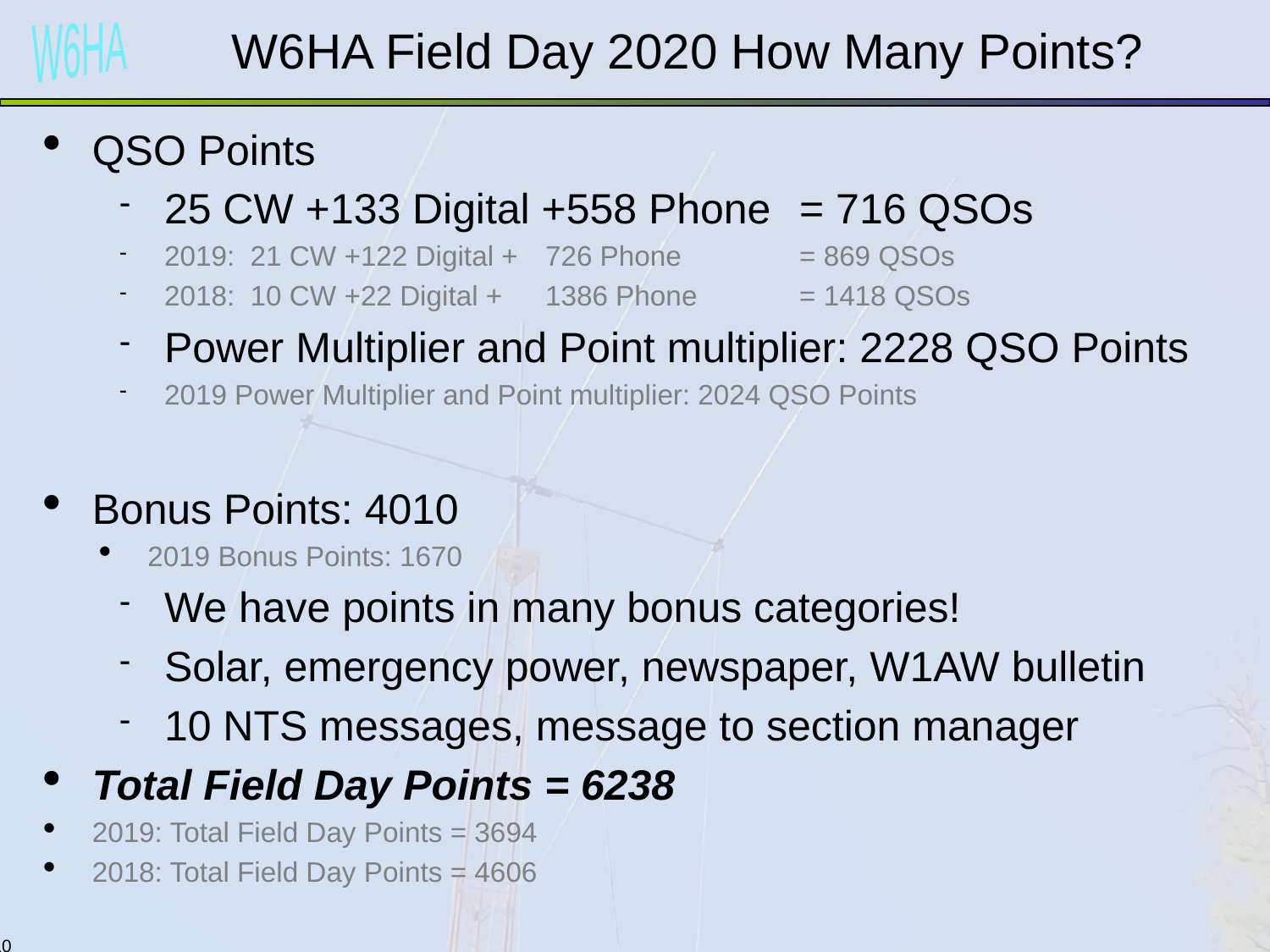

# W6HA Field Day 2020 How Many Points?
QSO Points
25 CW +133 Digital +558 Phone	= 716 QSOs
2019:  21 CW +122 Digital +	726 Phone	= 869 QSOs
2018:  10 CW +22 Digital +	1386 Phone	= 1418 QSOs
Power Multiplier and Point multiplier: 2228 QSO Points
2019 Power Multiplier and Point multiplier: 2024 QSO Points

Bonus Points: 4010
2019 Bonus Points: 1670
We have points in many bonus categories!
Solar, emergency power, newspaper, W1AW bulletin
10 NTS messages, message to section manager
Total Field Day Points = 6238
2019: Total Field Day Points = 3694
2018: Total Field Day Points = 4606